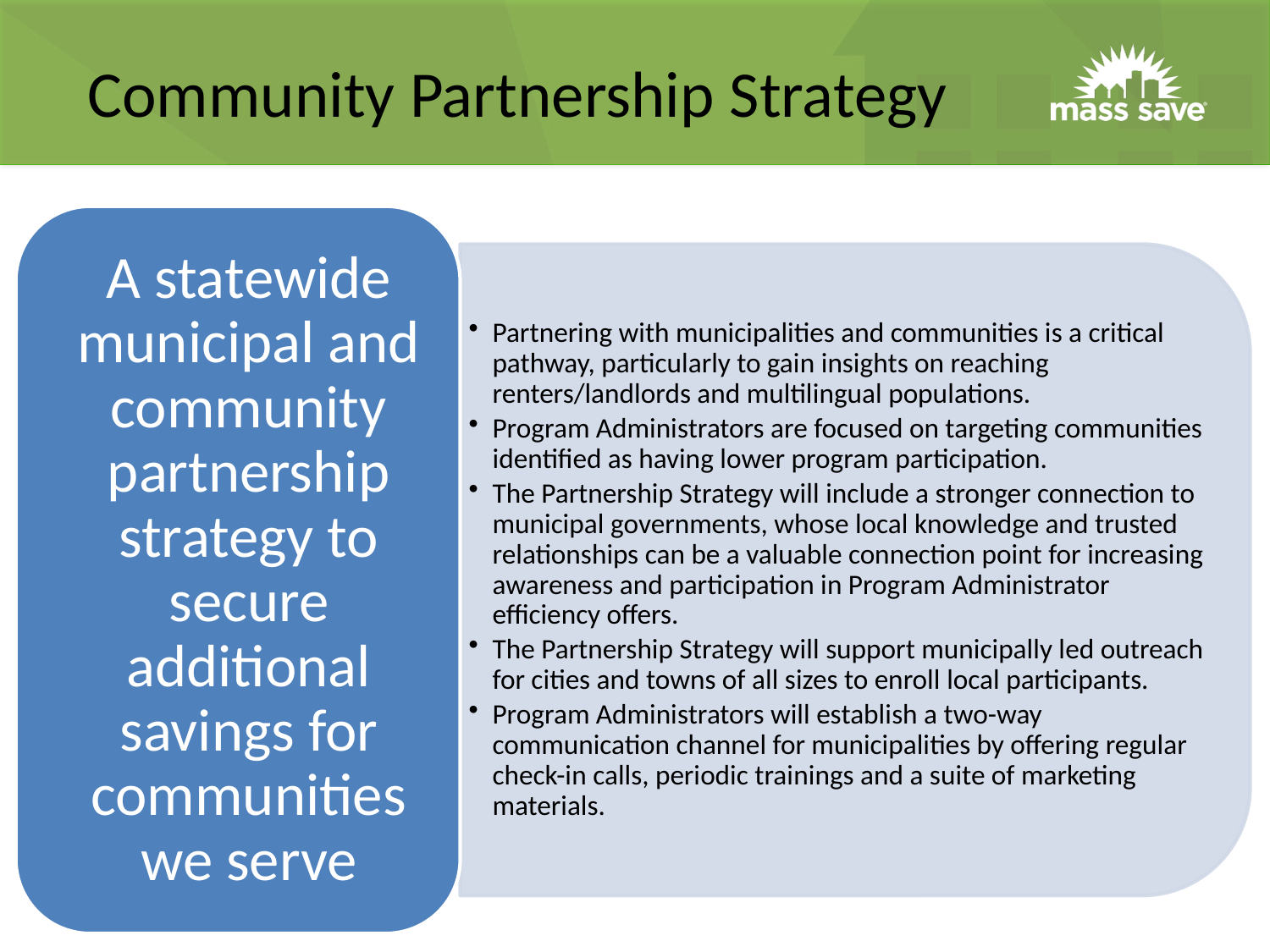

# Community Partnership Strategy
Partnering with municipalities and communities is a critical pathway, particularly to gain insights on reaching renters/landlords and multilingual populations.
Program Administrators are focused on targeting communities identified as having lower program participation.
The Partnership Strategy will include a stronger connection to municipal governments, whose local knowledge and trusted relationships can be a valuable connection point for increasing awareness and participation in Program Administrator efficiency offers.
The Partnership Strategy will support municipally led outreach for cities and towns of all sizes to enroll local participants.
Program Administrators will establish a two-way communication channel for municipalities by offering regular check-in calls, periodic trainings and a suite of marketing materials.
A statewide municipal and community partnership strategy to secure additional savings for communities we serve